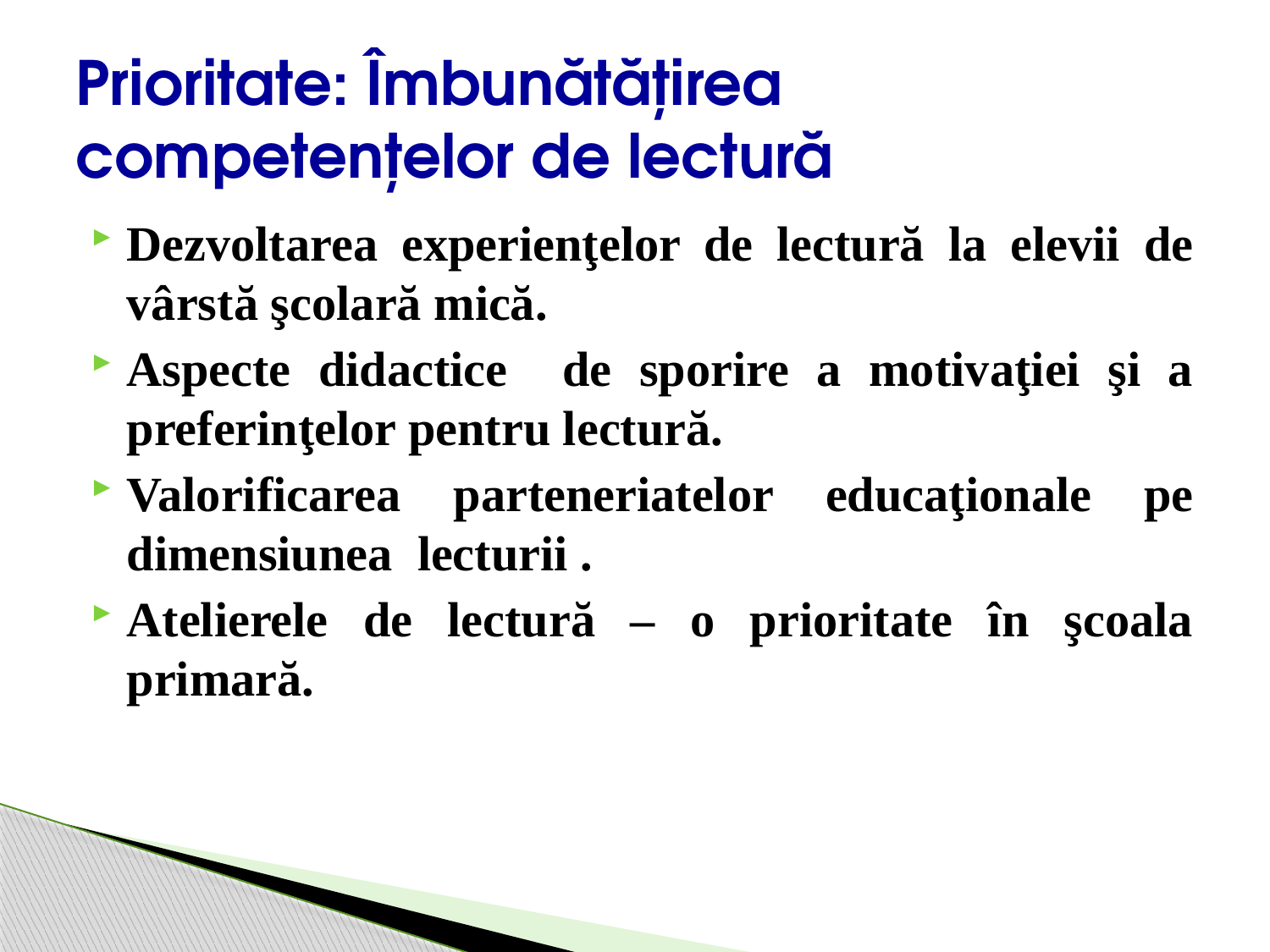

# Prioritate: Îmbunătățirea competențelor de lectură
Dezvoltarea experienţelor de lectură la elevii de vârstă şcolară mică.
Aspecte didactice  de sporire a motivaţiei şi a preferinţelor pentru lectură.
Valorificarea parteneriatelor educaţionale pe dimensiunea  lecturii .
Atelierele de lectură – o prioritate în şcoala primară.